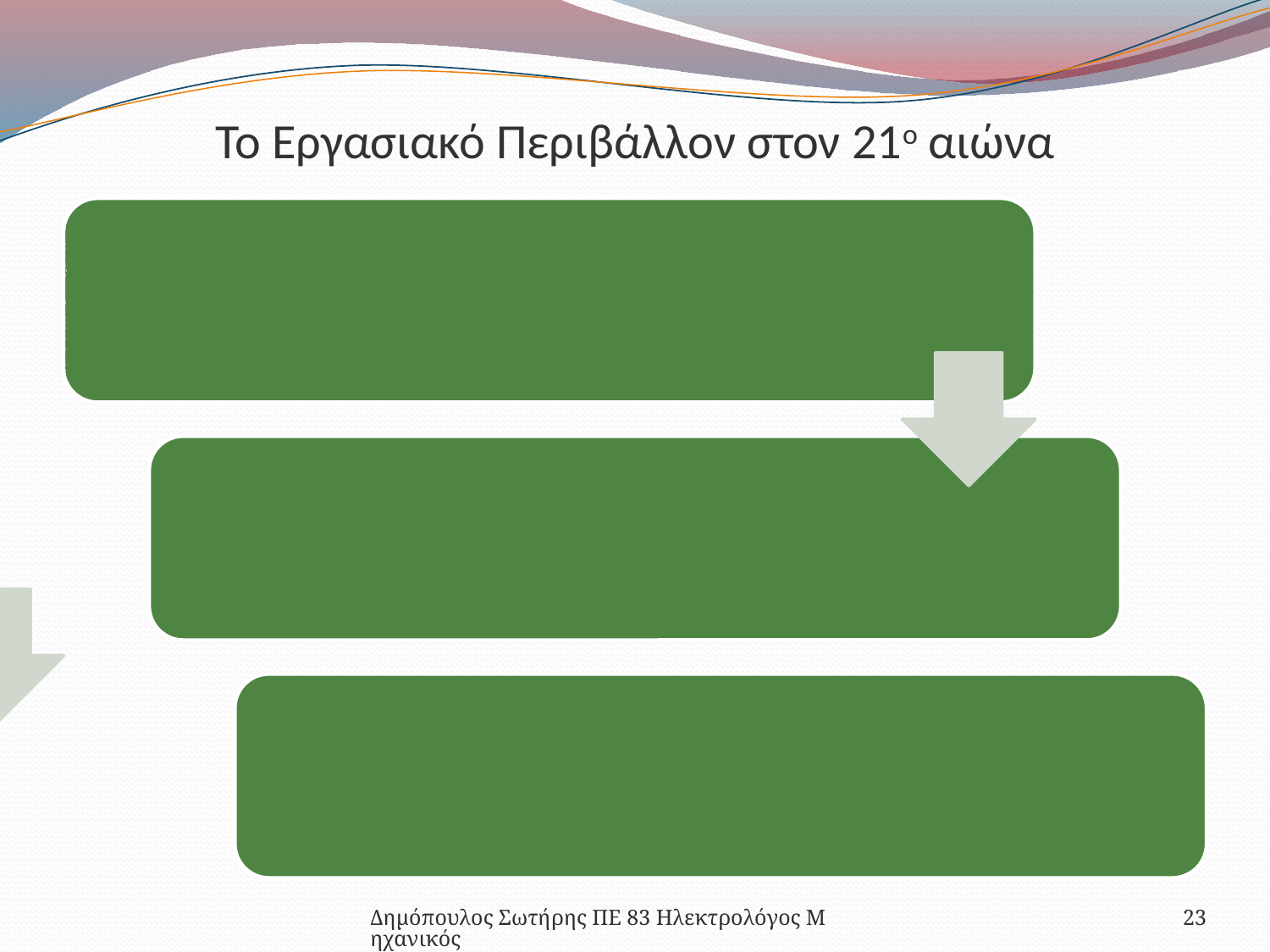

# Το Εργασιακό Περιβάλλον στον 21ο αιώνα
Το σχολείο κάθε βαθμίδας οφείλει:
Να τους δώσει τη ευκαιρία  να αξιοποιήσουν τη δυνατότητα πρόσβασης στα διεθνή δρώμενα και να διακριθούν στον διεθνή χώρο.
Δημόπουλος Σωτήρης ΠΕ 83 Ηλεκτρολόγος Μηχανικός
23